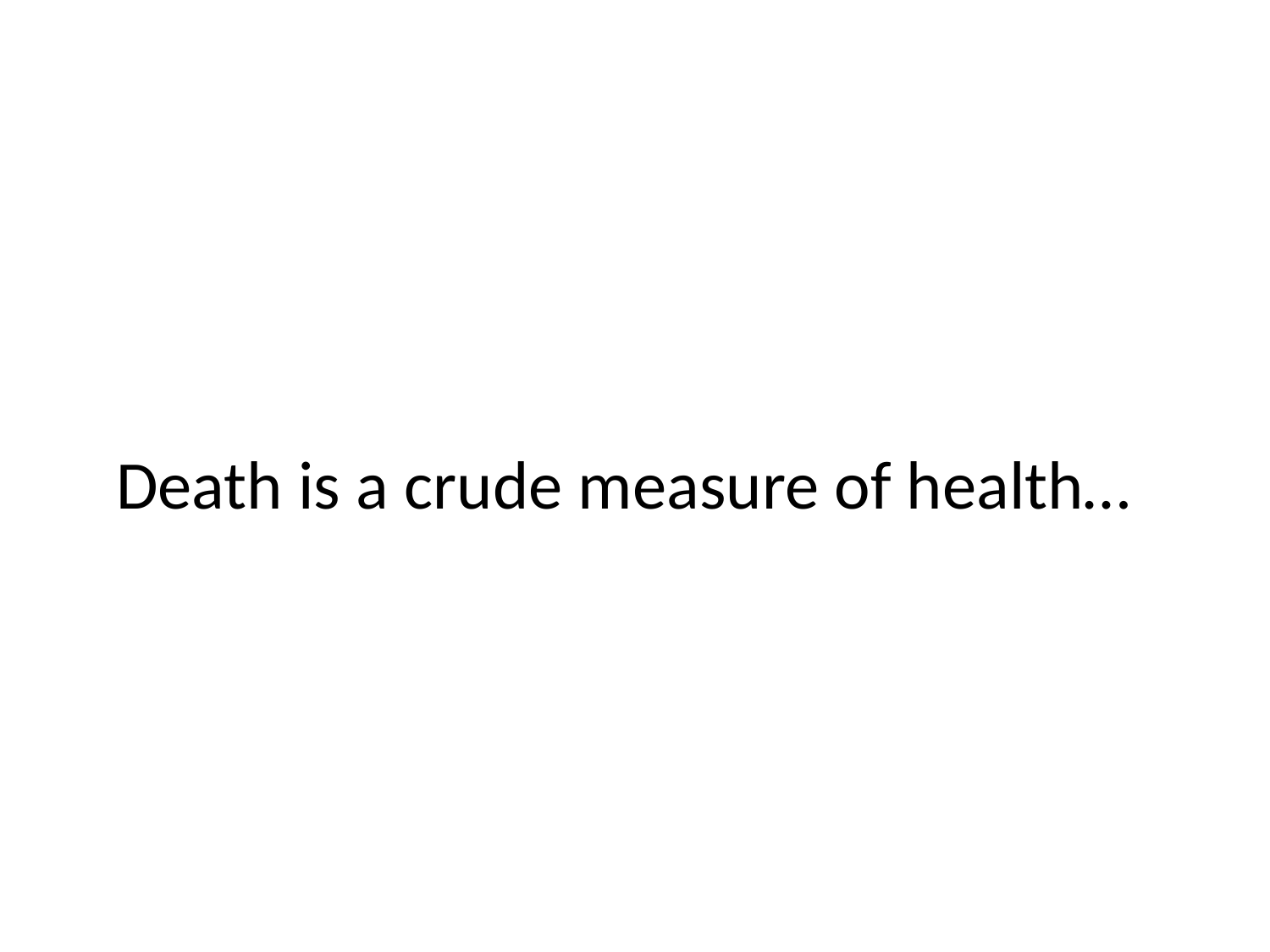

# Death is a crude measure of health…